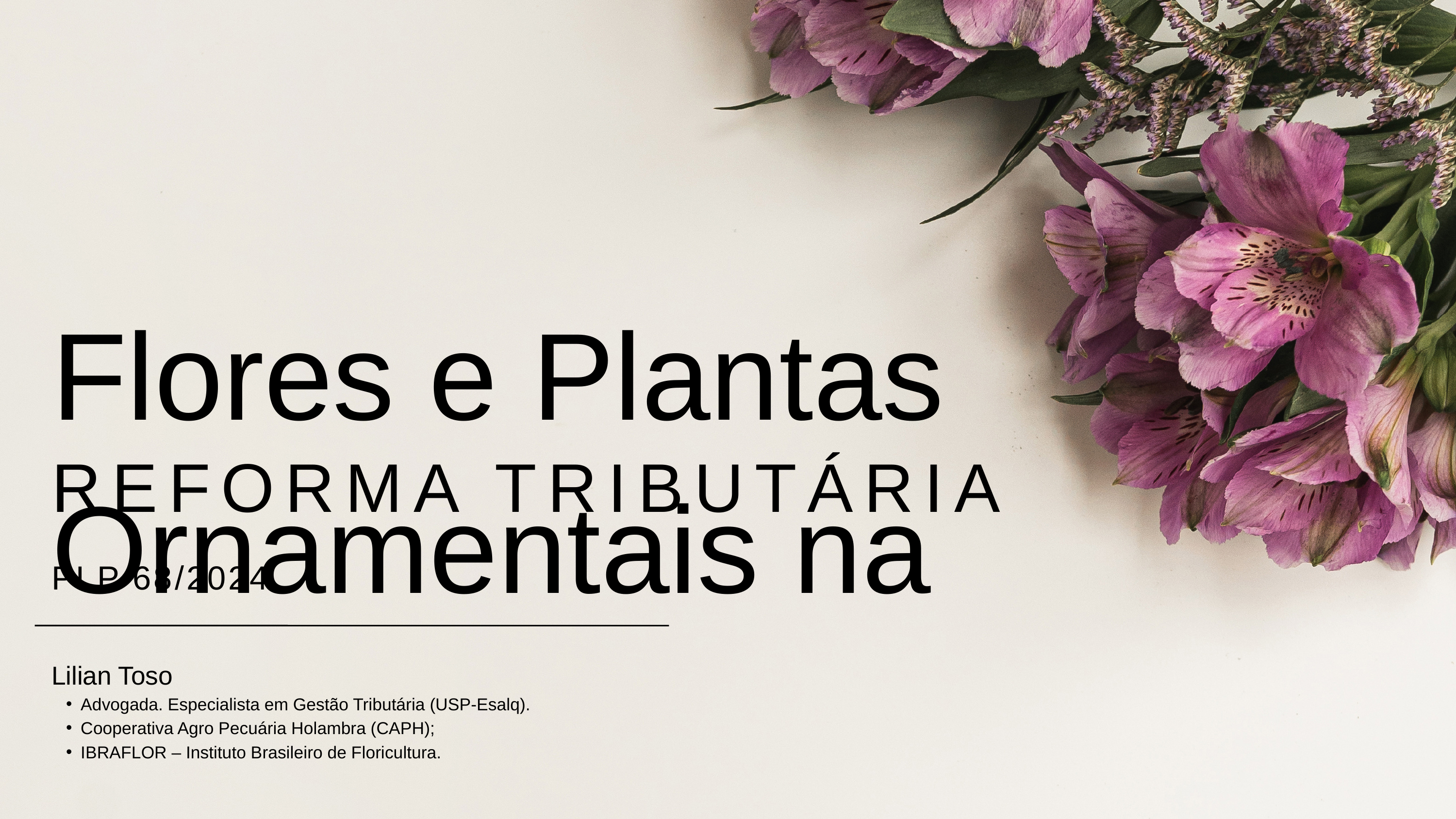

Flores e Plantas Ornamentais na
REFORMA TRIBUTÁRIA
PLP 68/2024

Lilian Toso
Advogada. Especialista em Gestão Tributária (USP-Esalq).
Cooperativa Agro Pecuária Holambra (CAPH);
IBRAFLOR – Instituto Brasileiro de Floricultura.